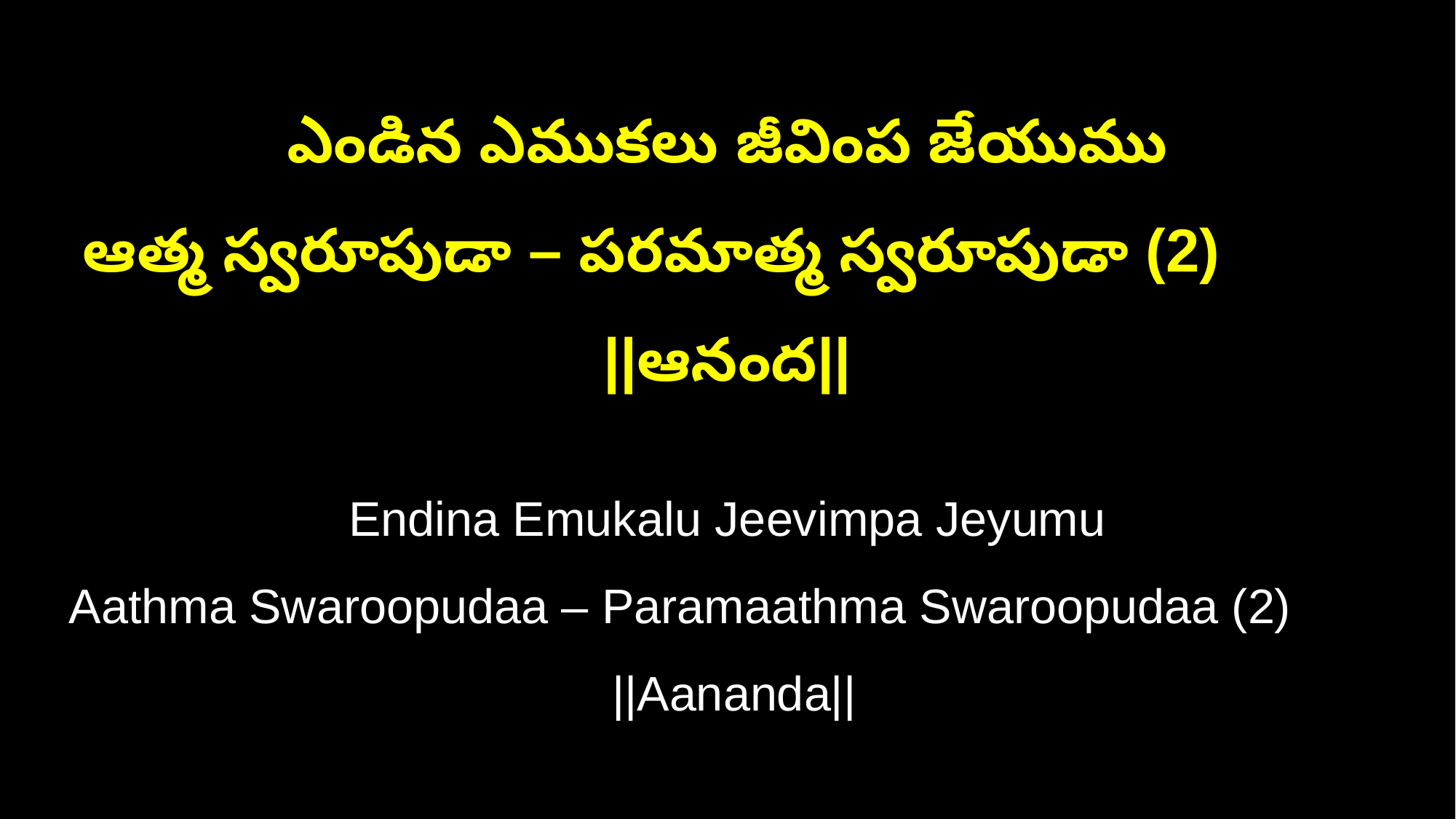

ఎండిన ఎముకలు జీవింప జేయుము
ఆత్మ స్వరూపుడా – పరమాత్మ స్వరూపుడా (2)          ||ఆనంద||
Endina Emukalu Jeevimpa Jeyumu
Aathma Swaroopudaa – Paramaathma Swaroopudaa (2)         ||Aananda||